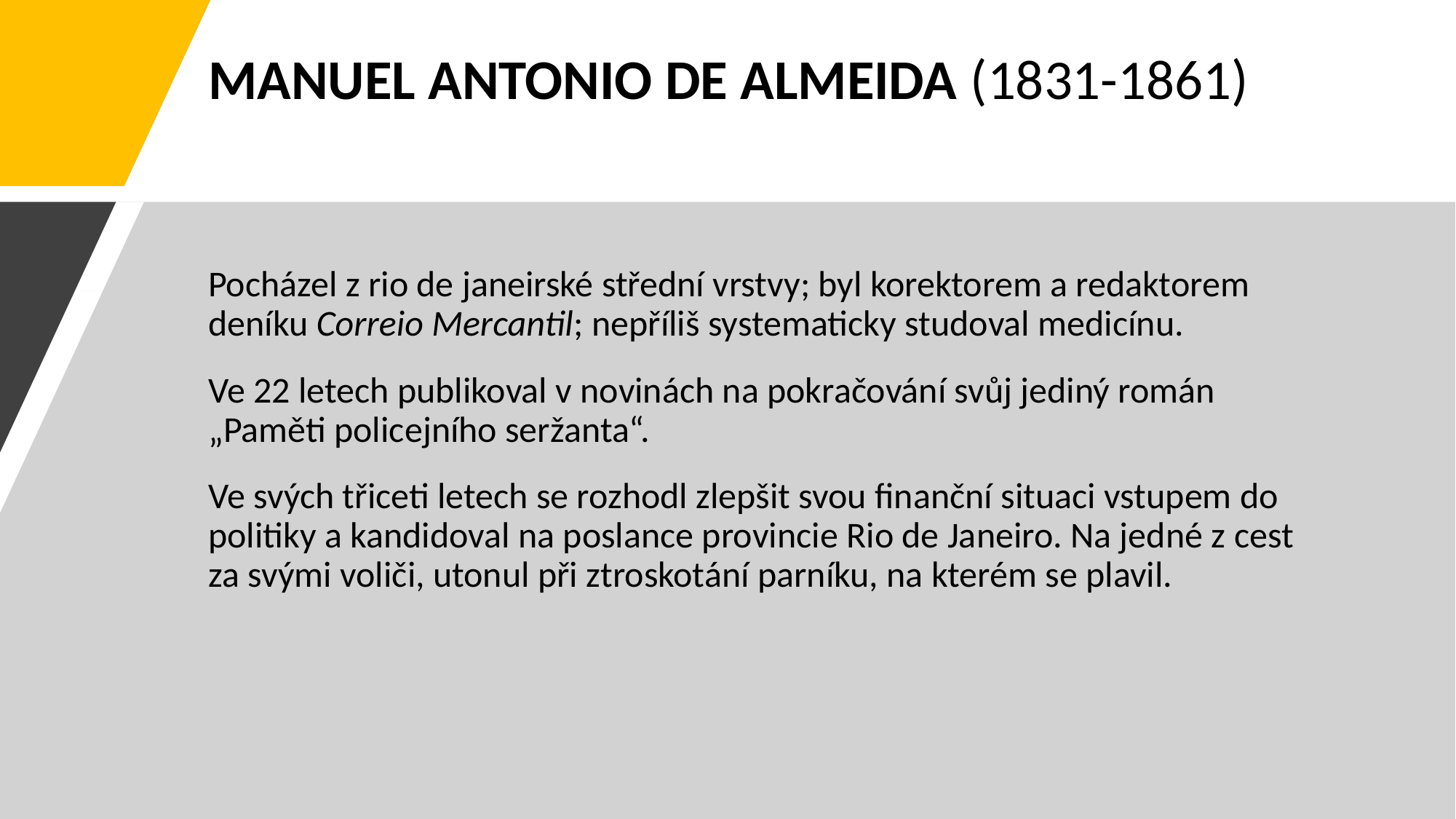

# MANUEL ANTONIO DE ALMEIDA (1831-1861)

Pocházel z rio de janeirské střední vrstvy; byl korektorem a redaktorem deníku Correio Mercantil; nepříliš systematicky studoval medicínu.
Ve 22 letech publikoval v novinách na pokračování svůj jediný román „Paměti policejního seržanta“.
Ve svých třiceti letech se rozhodl zlepšit svou finanční situaci vstupem do politiky a kandidoval na poslance provincie Rio de Janeiro. Na jedné z cest za svými voliči, utonul při ztroskotání parníku, na kterém se plavil.